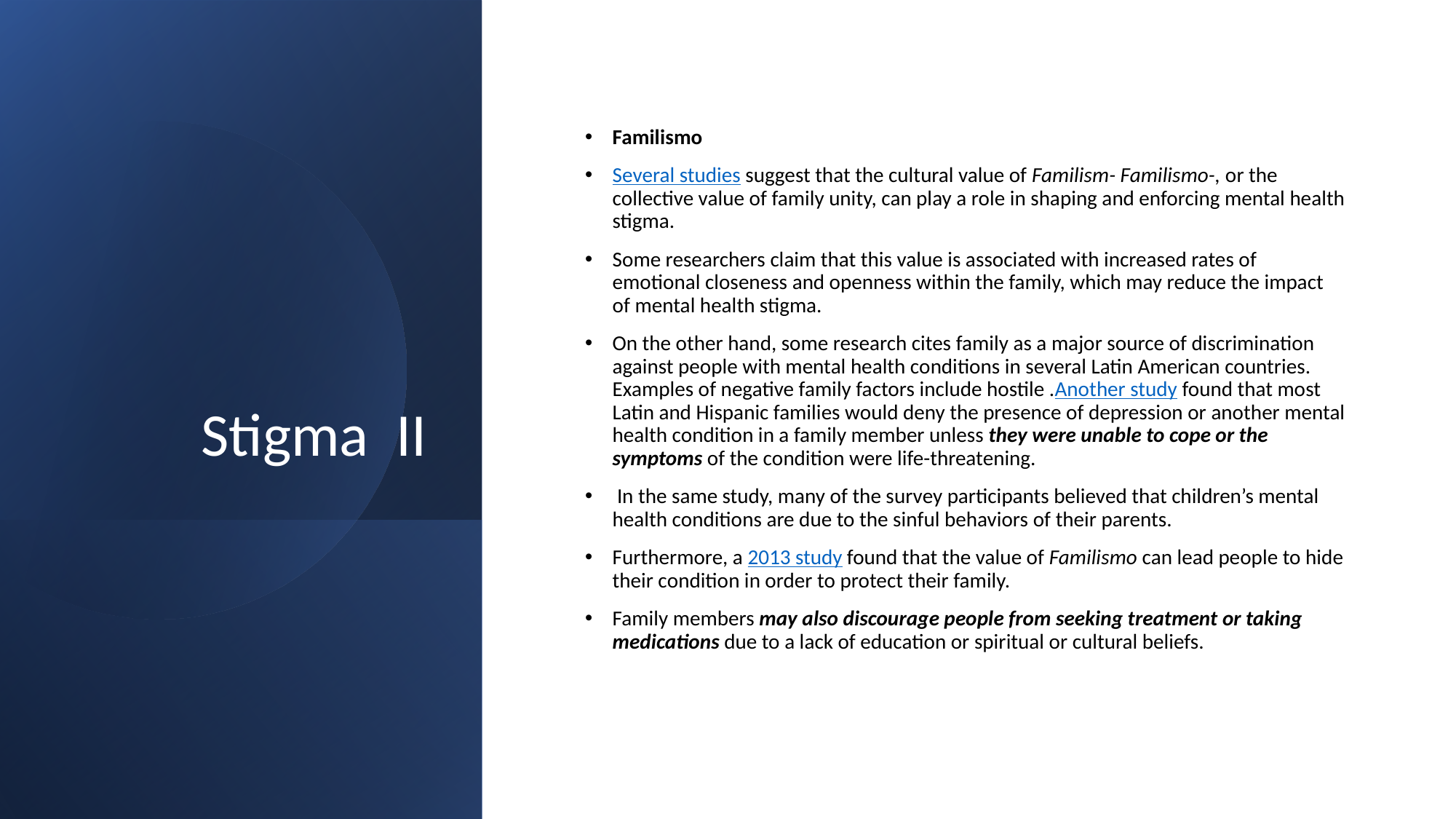

# Stigma  II
Familismo
Several studies suggest that the cultural value of Familism- Familismo-, or the collective value of family unity, can play a role in shaping and enforcing mental health stigma.
Some researchers claim that this value is associated with increased rates of emotional closeness and openness within the family, which may reduce the impact of mental health stigma.
On the other hand, some research cites family as a major source of discrimination against people with mental health conditions in several Latin American countries. Examples of negative family factors include hostile .Another study found that most Latin and Hispanic families would deny the presence of depression or another mental health condition in a family member unless they were unable to cope or the symptoms of the condition were life-threatening.
 In the same study, many of the survey participants believed that children’s mental health conditions are due to the sinful behaviors of their parents.
Furthermore, a 2013 study found that the value of Familismo can lead people to hide their condition in order to protect their family.
Family members may also discourage people from seeking treatment or taking medications due to a lack of education or spiritual or cultural beliefs.